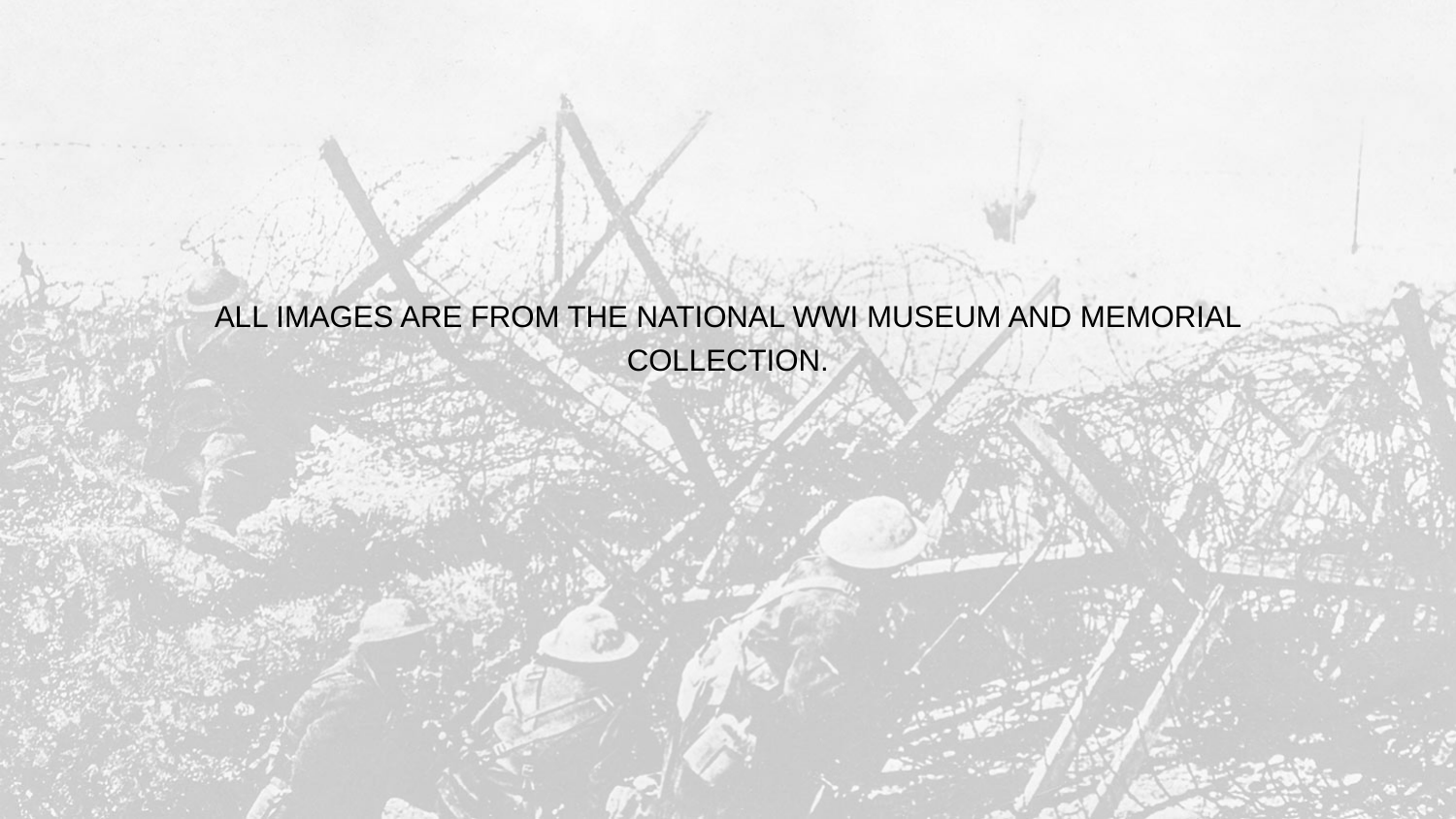

#
All images are from the National WWI Museum and memorial collection.